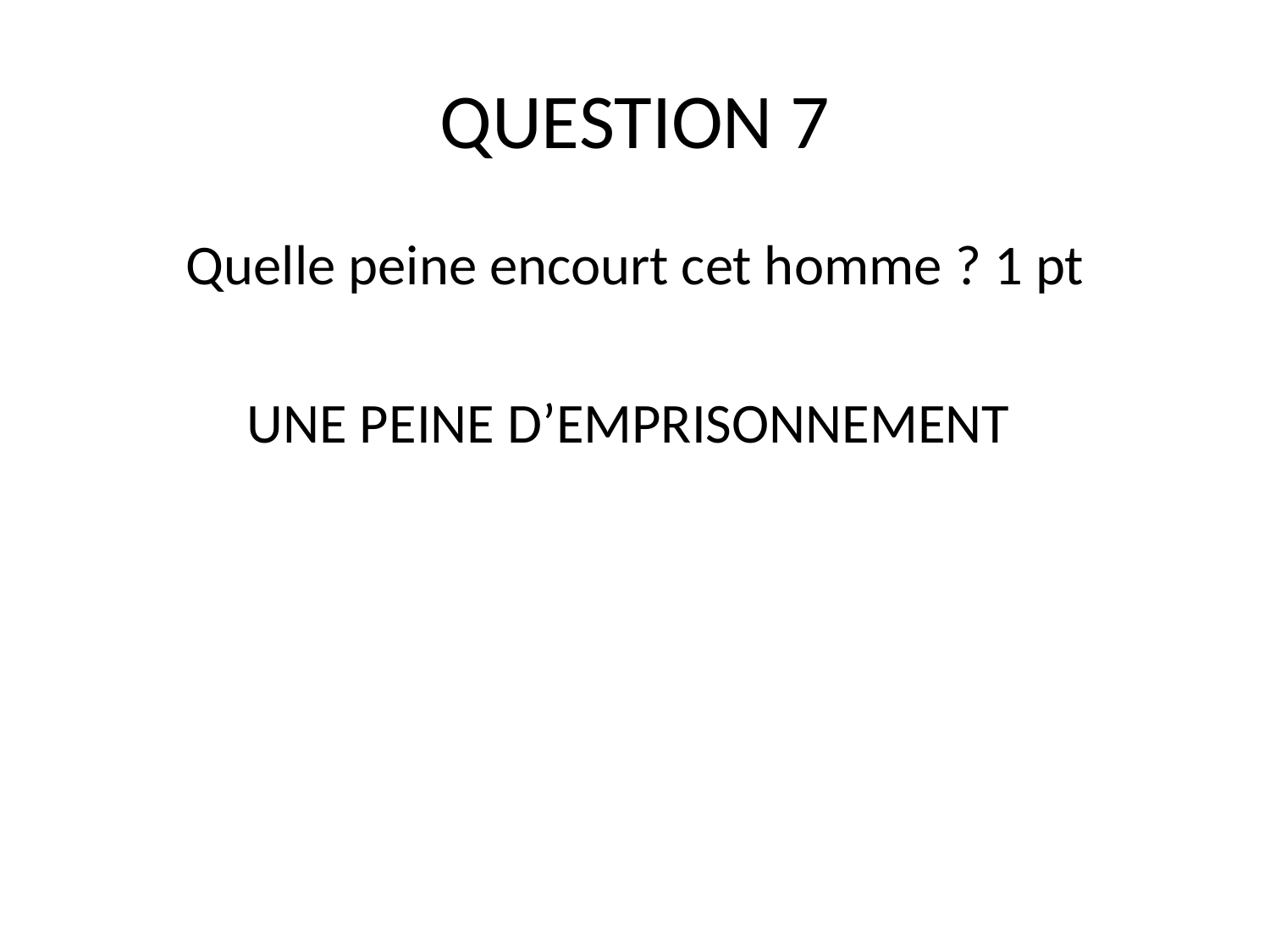

# QUESTION 7
Quelle peine encourt cet homme ? 1 pt

UNE PEINE D’EMPRISONNEMENT